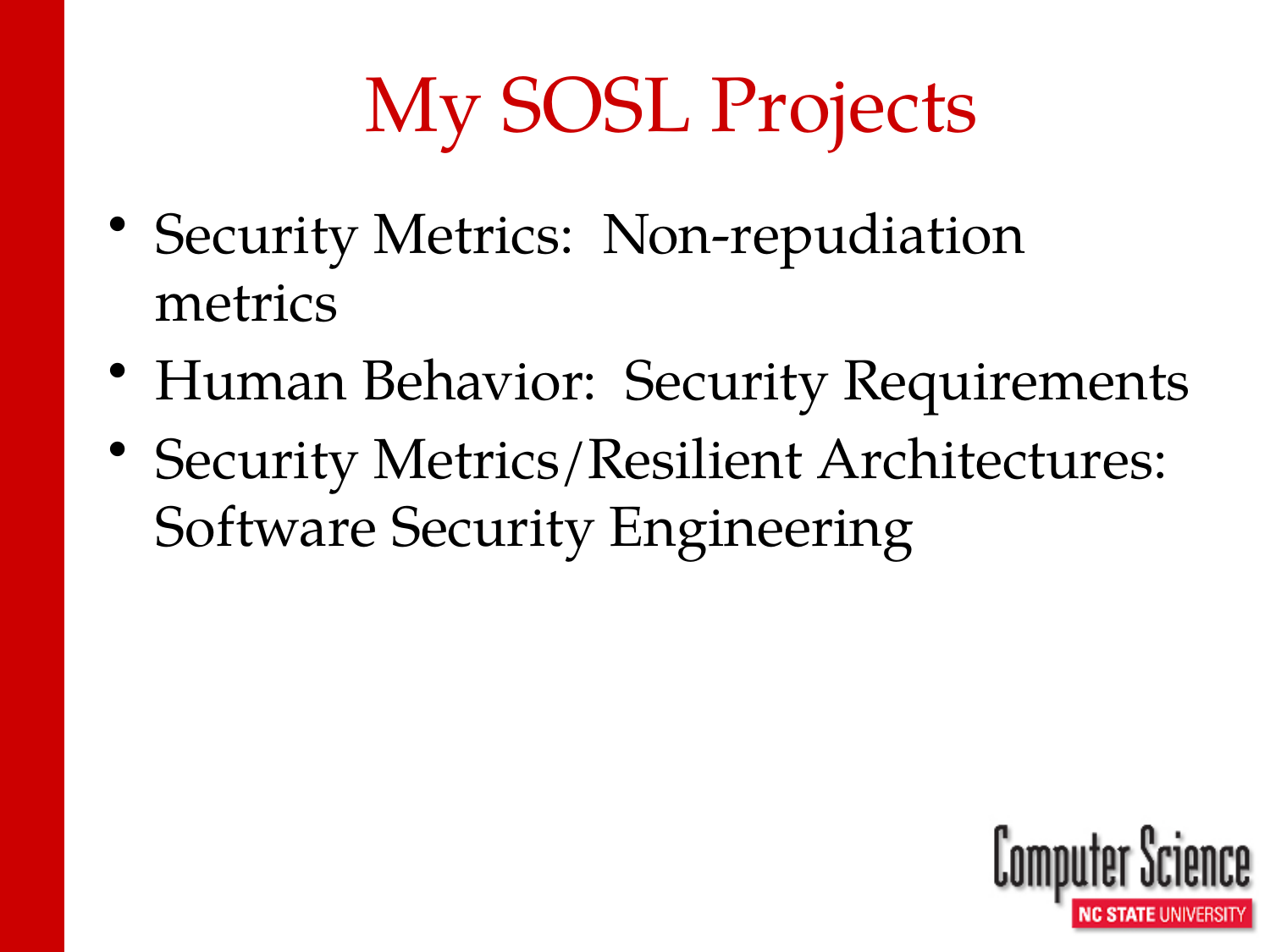

# My SOSL Projects
Security Metrics:  Non-repudiation metrics
Human Behavior:  Security Requirements
Security Metrics/Resilient Architectures:  Software Security Engineering